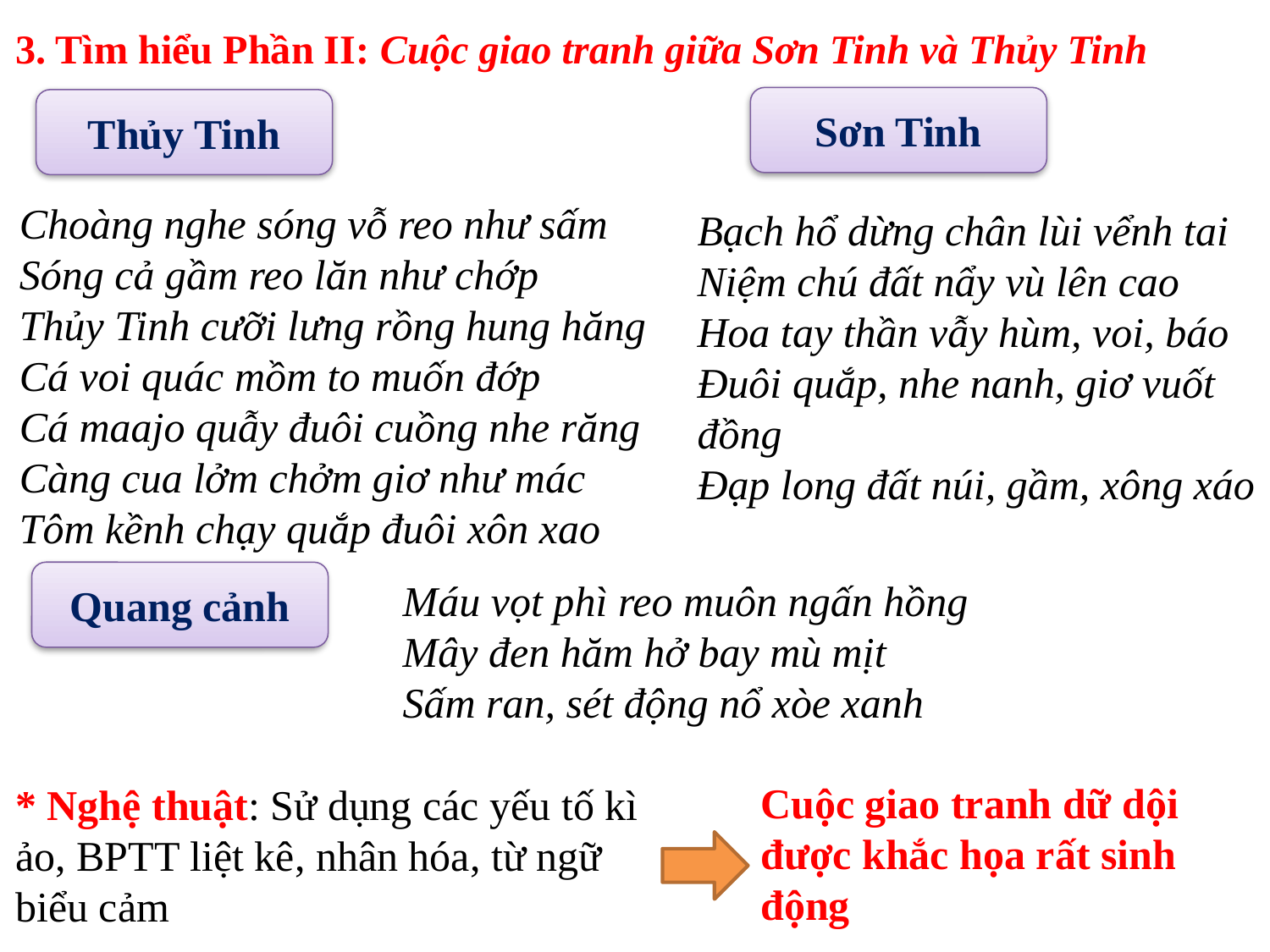

# 3. Tìm hiểu Phần II: Cuộc giao tranh giữa Sơn Tinh và Thủy Tinh
Sơn Tinh
Thủy Tinh
Choàng nghe sóng vỗ reo như sấm
Sóng cả gầm reo lăn như chớp
Thủy Tinh cưỡi lưng rồng hung hăng
Cá voi quác mồm to muốn đớp
Cá maajo quẫy đuôi cuồng nhe răng
Càng cua lởm chởm giơ như mác
Tôm kềnh chạy quắp đuôi xôn xao
Bạch hổ dừng chân lùi vểnh tai
Niệm chú đất nẩy vù lên cao
Hoa tay thần vẫy hùm, voi, báo
Đuôi quắp, nhe nanh, giơ vuốt đồng
Đạp long đất núi, gầm, xông xáo
Quang cảnh
Máu vọt phì reo muôn ngấn hồng
Mây đen hăm hở bay mù mịt
Sấm ran, sét động nổ xòe xanh
Cuộc giao tranh dữ dội được khắc họa rất sinh động
* Nghệ thuật: Sử dụng các yếu tố kì ảo, BPTT liệt kê, nhân hóa, từ ngữ biểu cảm